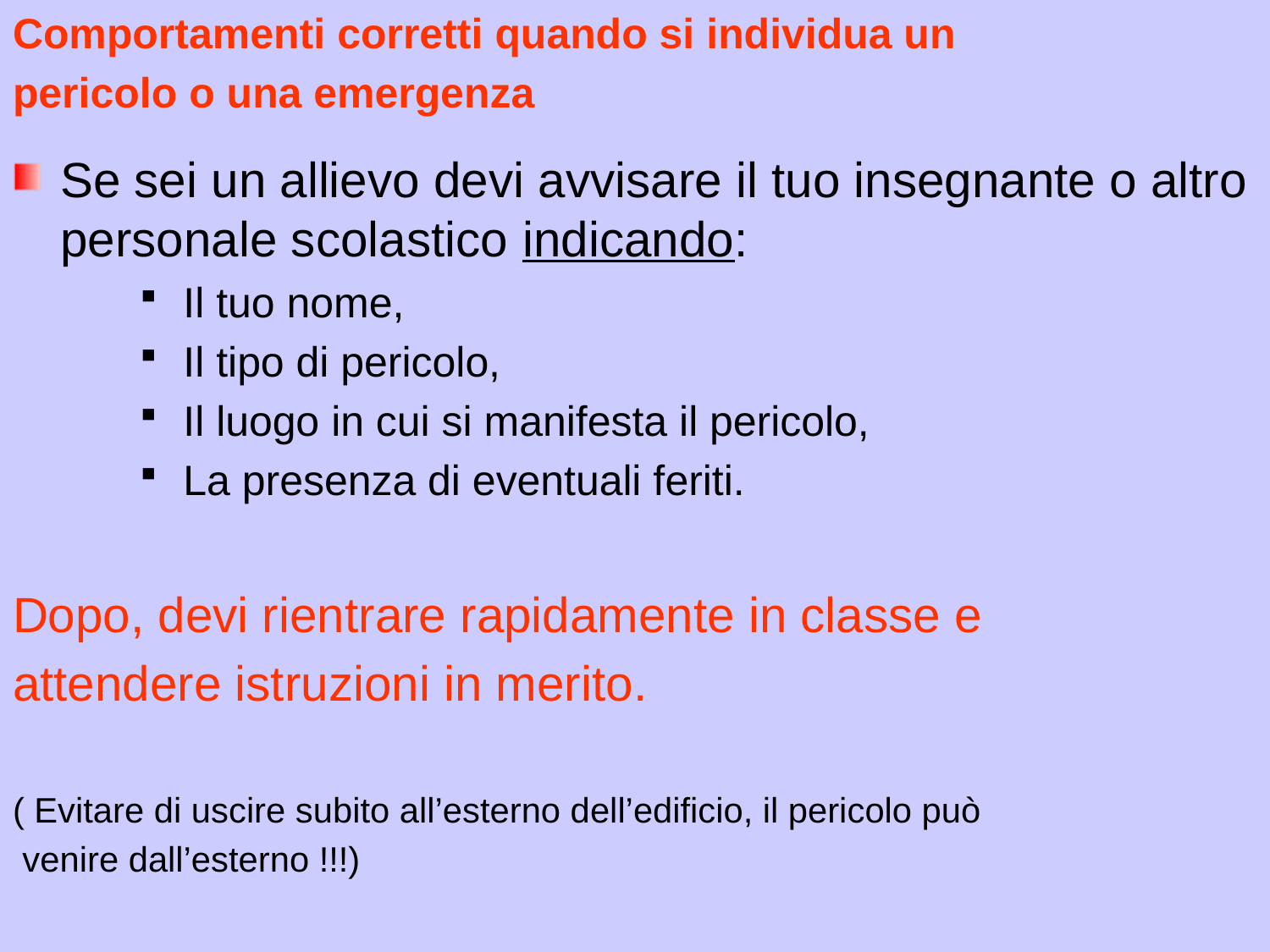

Comportamenti corretti quando si individua un
pericolo o una emergenza

Se sei un allievo devi avvisare il tuo insegnante o altro personale scolastico indicando:
 Il tuo nome,
 Il tipo di pericolo,
 Il luogo in cui si manifesta il pericolo,
 La presenza di eventuali feriti.

Dopo, devi rientrare rapidamente in classe e
attendere istruzioni in merito.

( Evitare di uscire subito all’esterno dell’edificio, il pericolo può
 venire dall’esterno !!!)